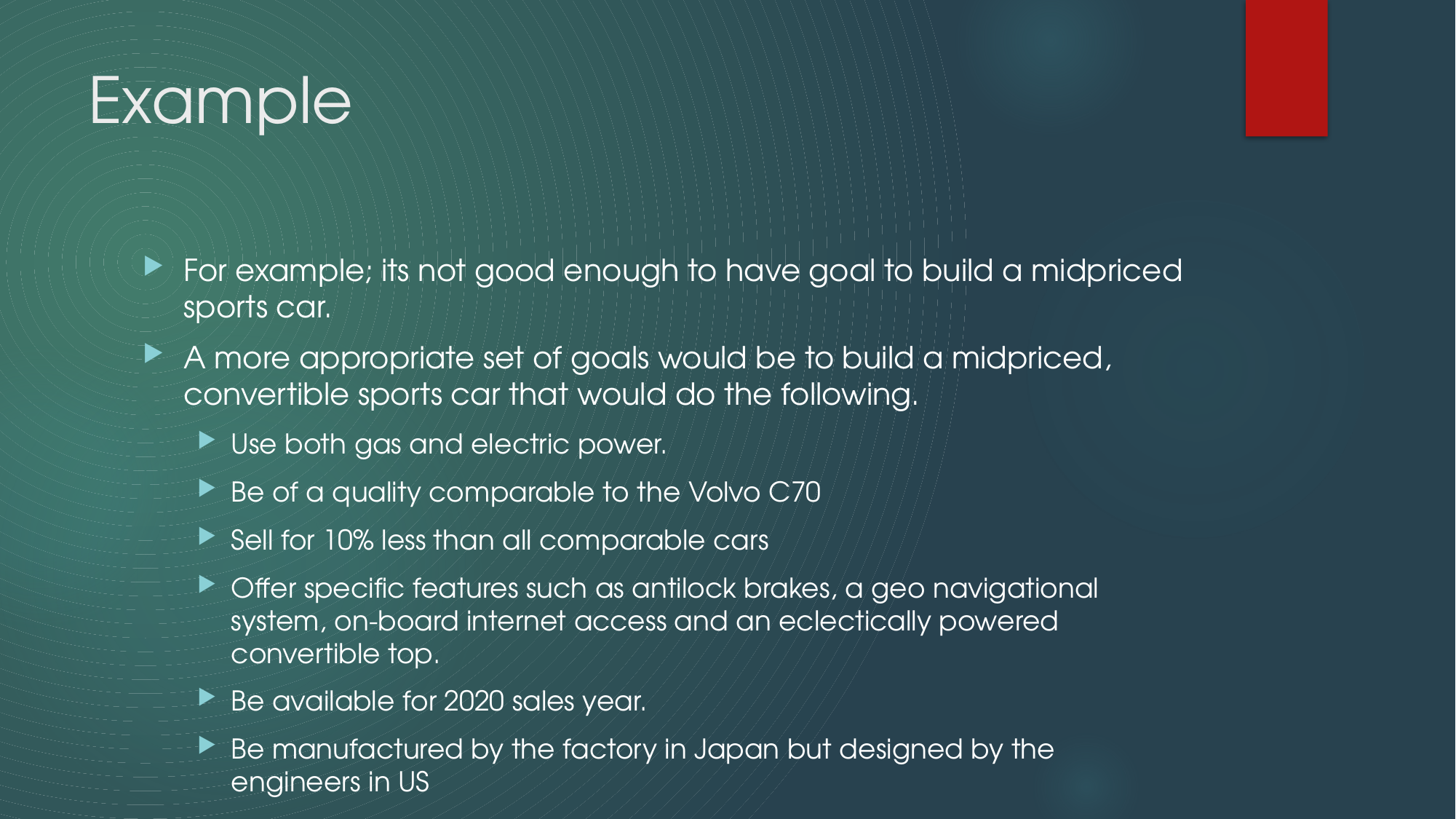

# Example
For example; its not good enough to have goal to build a midpriced sports car.
A more appropriate set of goals would be to build a midpriced, convertible sports car that would do the following.
Use both gas and electric power.
Be of a quality comparable to the Volvo C70
Sell for 10% less than all comparable cars
Offer specific features such as antilock brakes, a geo navigational system, on-board internet access and an eclectically powered convertible top.
Be available for 2020 sales year.
Be manufactured by the factory in Japan but designed by the engineers in US